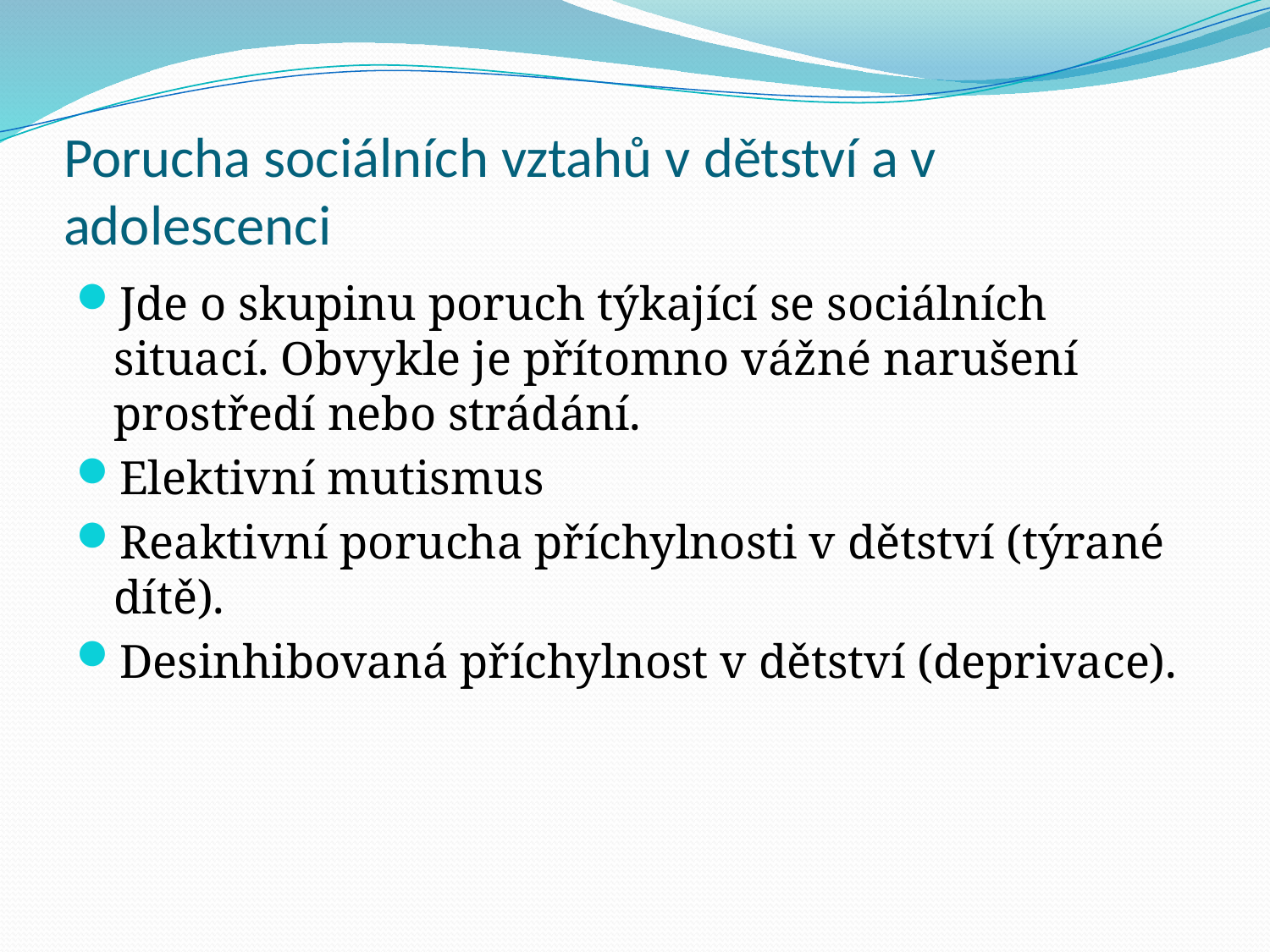

# Porucha sociálních vztahů v dětství a v adolescenci
Jde o skupinu poruch týkající se sociálních situací. Obvykle je přítomno vážné narušení prostředí nebo strádání.
Elektivní mutismus
Reaktivní porucha příchylnosti v dětství (týrané dítě).
Desinhibovaná příchylnost v dětství (deprivace).